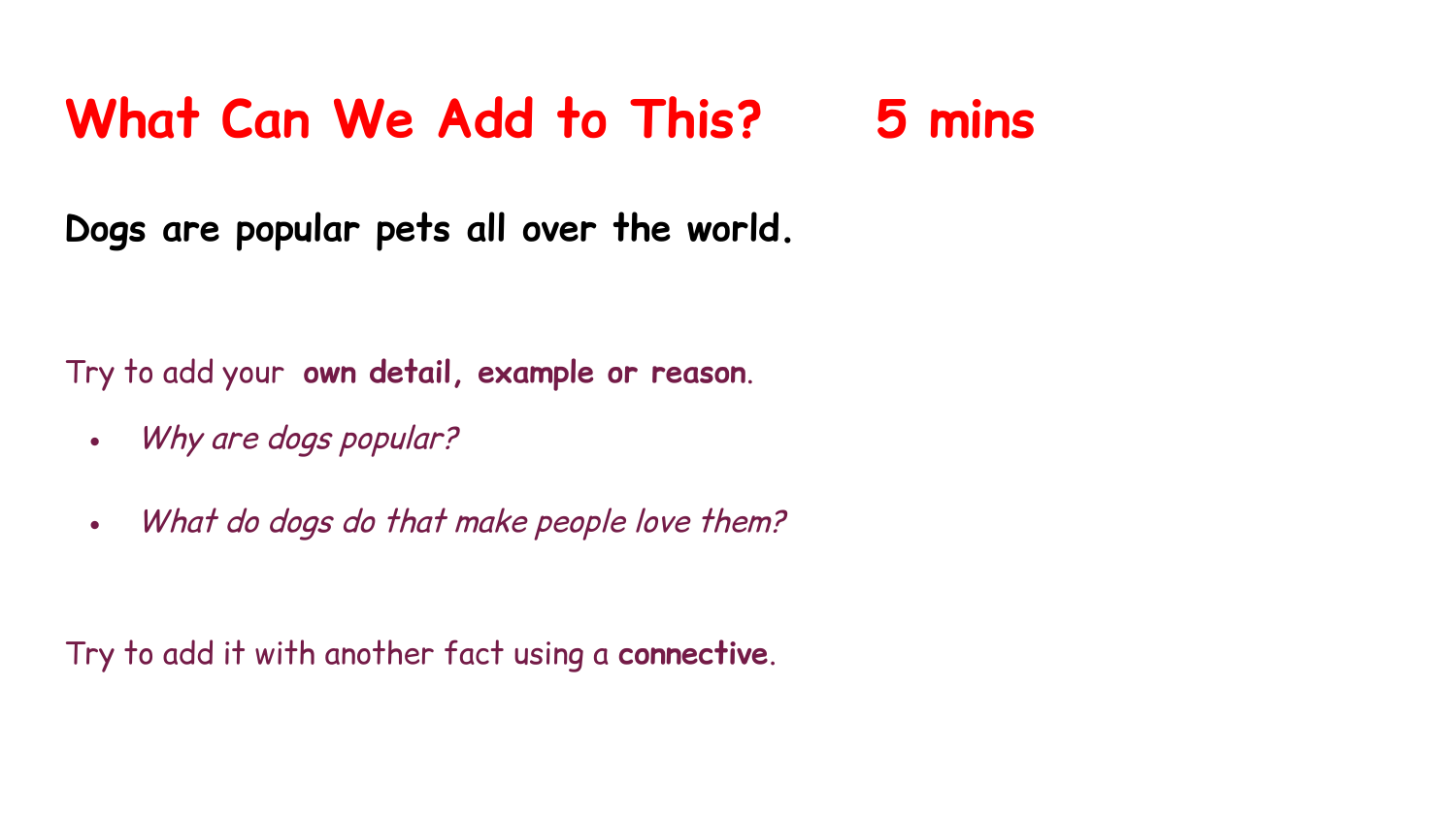

# What Can We Add to This?     5 mins
Dogs are popular pets all over the world.

Try to add your  own detail, example or reason.
Why are dogs popular?
What do dogs do that make people love them?

Try to add it with another fact using a connective.